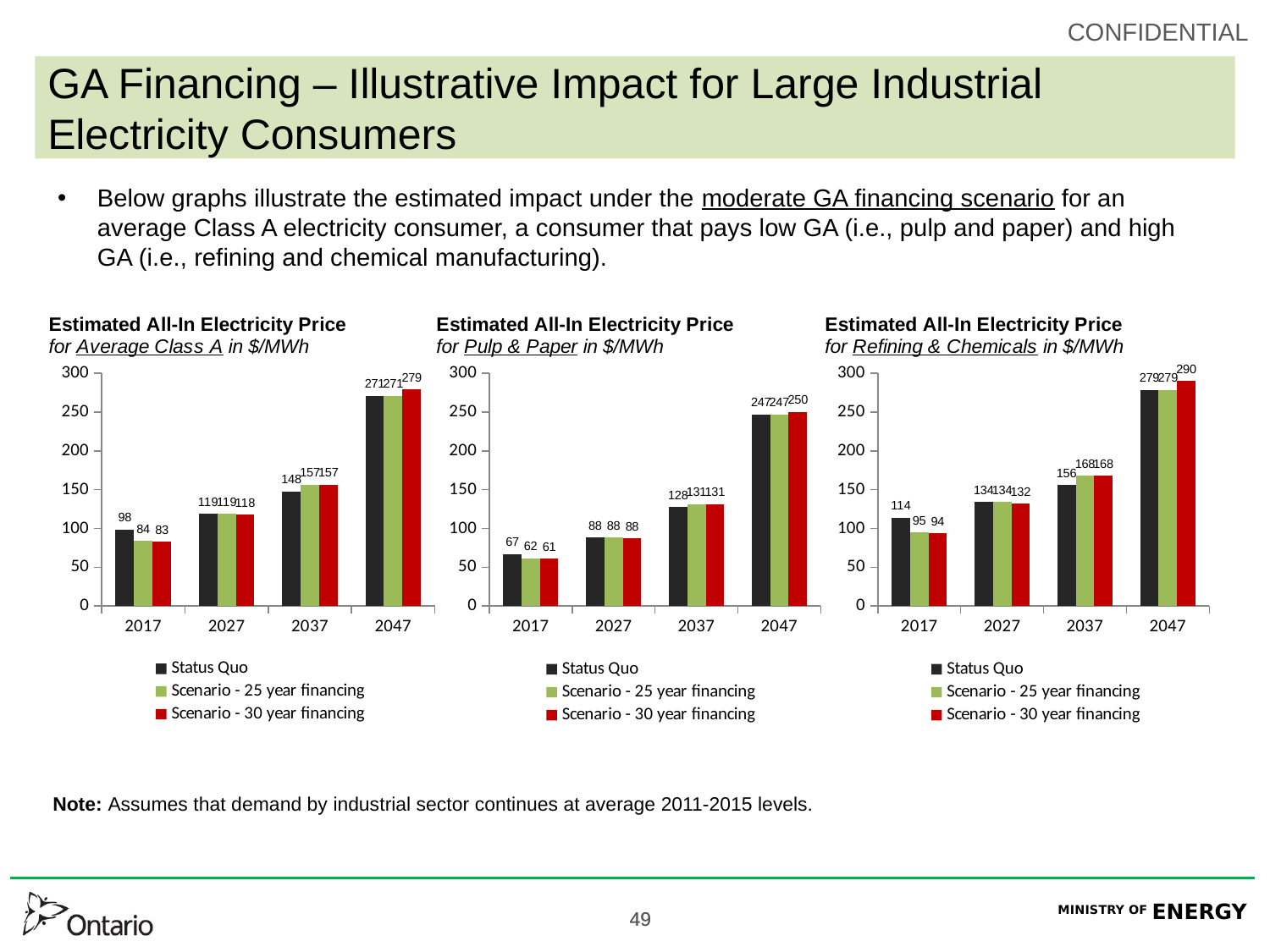

# GA Financing – Illustrative Impact for Large Industrial Electricity Consumers
Below graphs illustrate the estimated impact under the moderate GA financing scenario for an average Class A electricity consumer, a consumer that pays low GA (i.e., pulp and paper) and high GA (i.e., refining and chemical manufacturing).

### Chart

| Category | Status Quo | Scenario - 25 year financing | Scenario - 30 year financing |
|---|---|---|---|
| 2017 | 98.45795102459093 | 83.97113370842956 | 82.95008617816859 |
| 2027 | 119.08416403948986 | 118.99511298637128 | 117.74169659484262 |
| 2037 | 147.56291751019114 | 156.51146337148876 | 156.51146337148876 |
| 2047 | 270.8012201214089 | 270.80122012140913 | 279.3482286684177 |

### Chart

| Category | Status Quo | Scenario - 25 year financing | Scenario - 30 year financing |
|---|---|---|---|
| 2017 | 67.071638067294 | 61.529430662822236 | 61.13880951678093 |
| 2027 | 88.03877032125736 | 88.00470214774492 | 87.52518387575935 |
| 2037 | 127.73854672371205 | 131.16198308308492 | 131.16198308308492 |
| 2047 | 247.08145562015193 | 247.08145562015213 | 250.35127624545052 |

### Chart

| Category | Status Quo | Scenario - 25 year financing | Scenario - 30 year financing |
|---|---|---|---|
| 2017 | 114.03173242519247 | 94.97198931111319 | 93.62863671617649 |
| 2027 | 134.0130743581949 | 133.89591334487935 | 132.24684206054272 |
| 2037 | 155.89328039374007 | 167.6665347696766 | 167.6665347696766 |
| 2047 | 278.8090356316473 | 278.80903563164753 | 290.0540029522535 |
Note: Assumes that demand by industrial sector continues at average 2011-2015 levels.